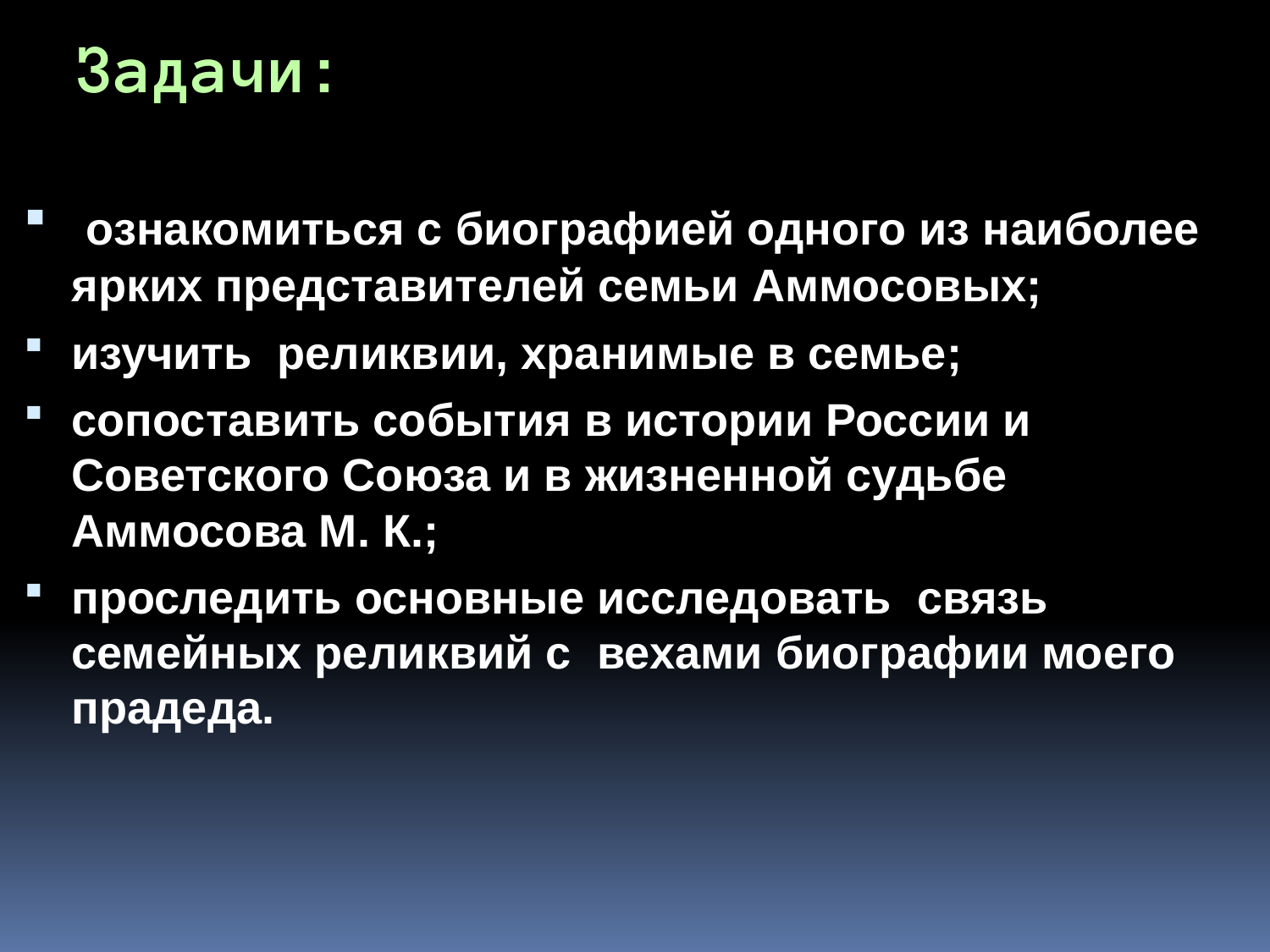

Задачи:
 ознакомиться с биографией одного из наиболее ярких представителей семьи Аммосовых;
изучить  реликвии, хранимые в семье;
сопоставить события в истории России и Советского Союза и в жизненной судьбе Аммосова М. К.;
проследить основные исследовать  связь семейных реликвий с  вехами биографии моего прадеда.